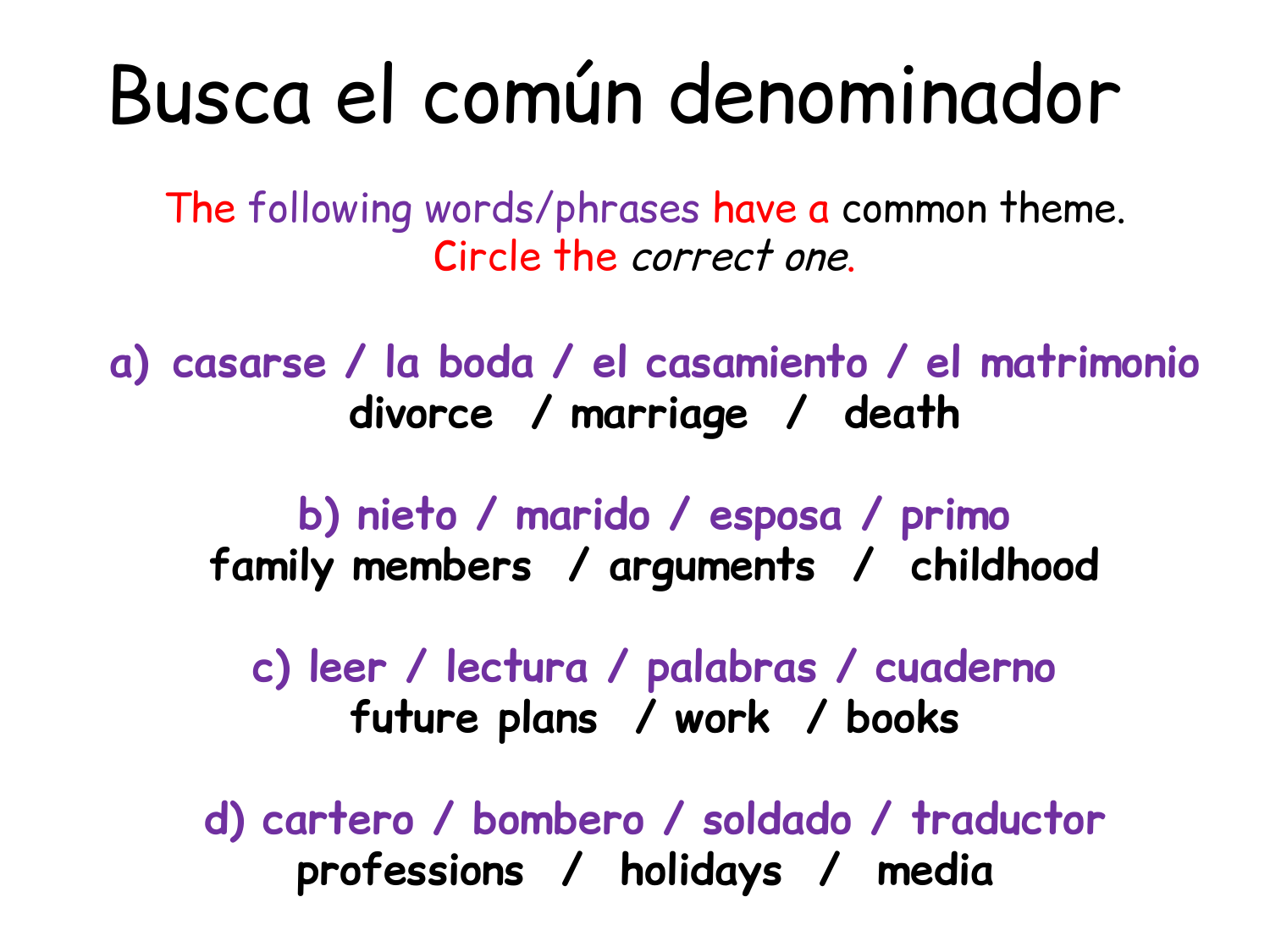

# Busca el común denominador
The following words/phrases have a common theme. Circle the correct one.
casarse / la boda / el casamiento / el matrimonio
divorce  / marriage  /  death

b) nieto / marido / esposa / primo
family members  / arguments  /  childhood

c) leer / lectura / palabras / cuaderno
future plans  / work  / books

d) cartero / bombero / soldado / traductor
professions  /  holidays  /  media